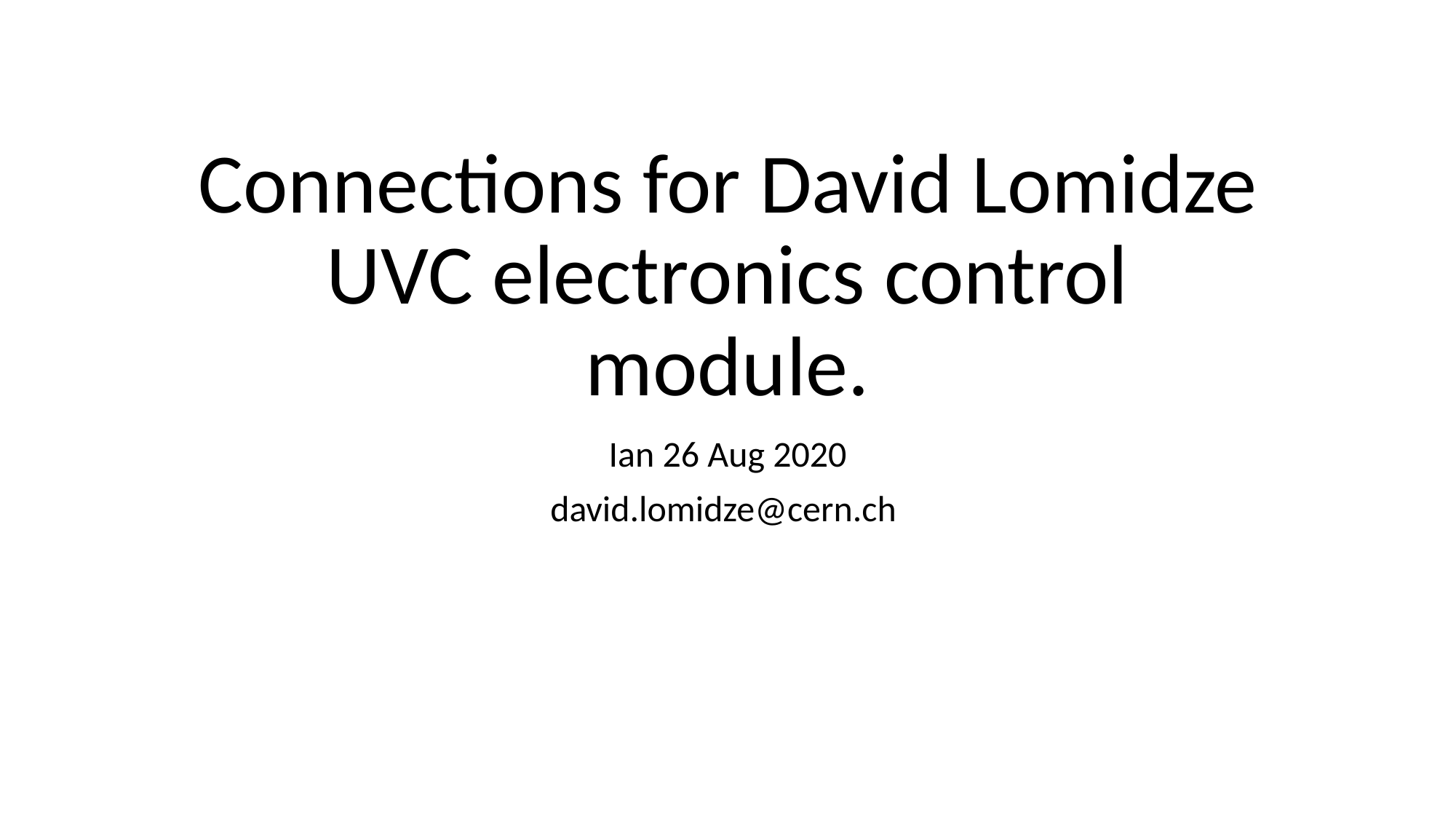

# Connections for David Lomidze UVC electronics control module.
Ian 26 Aug 2020
david.lomidze@cern.ch